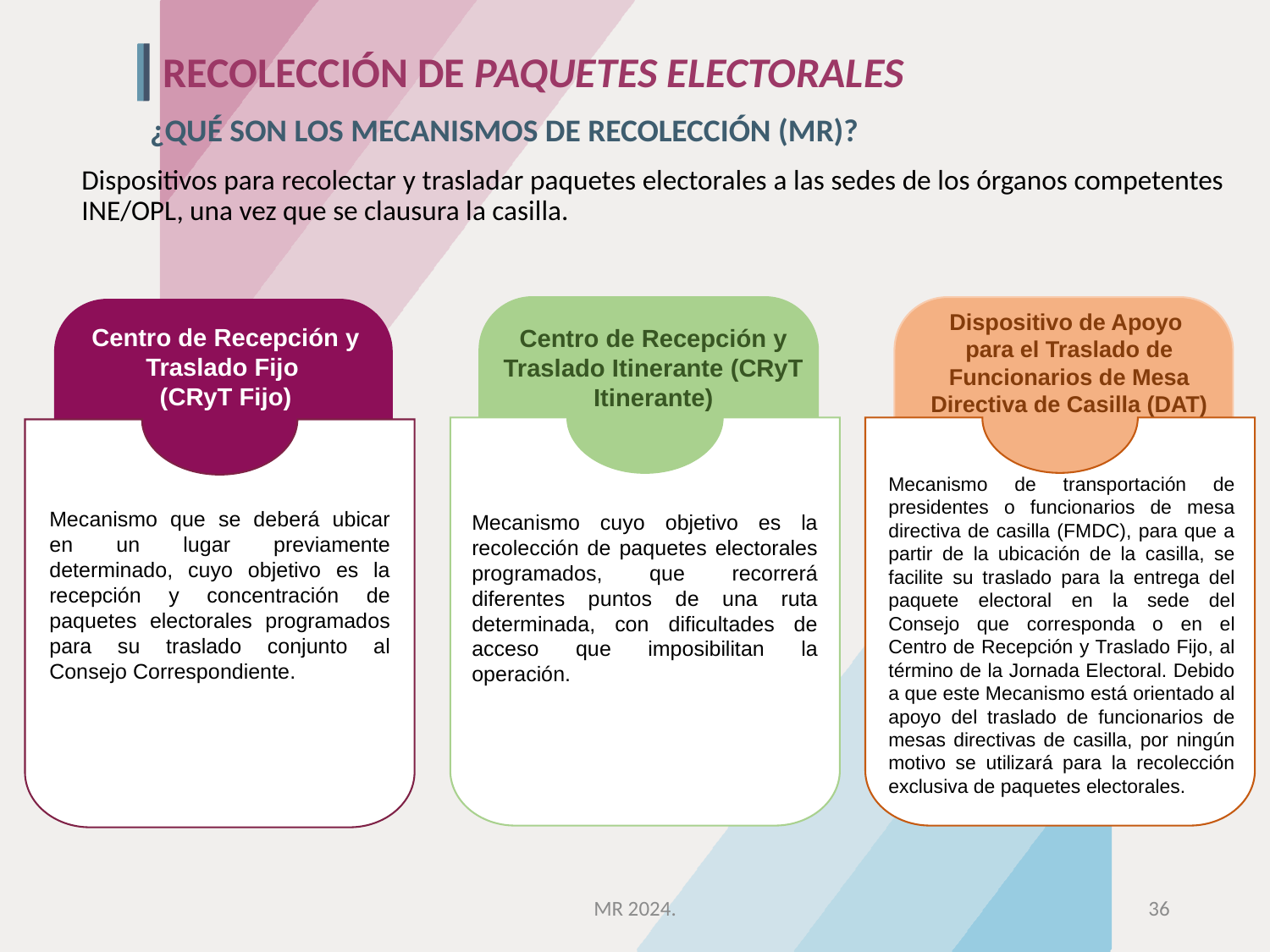

# RECOLECCIÓN DE PAQUETES ELECTORALES

¿QUÉ SON LOS MECANISMOS DE RECOLECCIÓN (MR)?
Dispositivos para recolectar y trasladar paquetes electorales a las sedes de los órganos competentes INE/OPL, una vez que se clausura la casilla.

Dispositivo de Apoyo
para el Traslado de Funcionarios de Mesa Directiva de Casilla (DAT)
Centro de Recepción y Traslado Fijo
(CRyT Fijo)
Centro de Recepción y Traslado Itinerante (CRyT Itinerante)

Mecanismo de transportación de presidentes o funcionarios de mesa directiva de casilla (FMDC), para que a partir de la ubicación de la casilla, se facilite su traslado para la entrega del paquete electoral en la sede del Consejo que corresponda o en el Centro de Recepción y Traslado Fijo, al término de la Jornada Electoral. Debido a que este Mecanismo está orientado al apoyo del traslado de funcionarios de mesas directivas de casilla, por ningún motivo se utilizará para la recolección exclusiva de paquetes electorales.
Mecanismo que se deberá ubicar en un lugar previamente determinado, cuyo objetivo es la recepción y concentración de paquetes electorales programados para su traslado conjunto al Consejo Correspondiente.
Mecanismo cuyo objetivo es la recolección de paquetes electorales programados, que recorrerá diferentes puntos de una ruta determinada, con dificultades de acceso que imposibilitan la operación.
MR 2024.
36